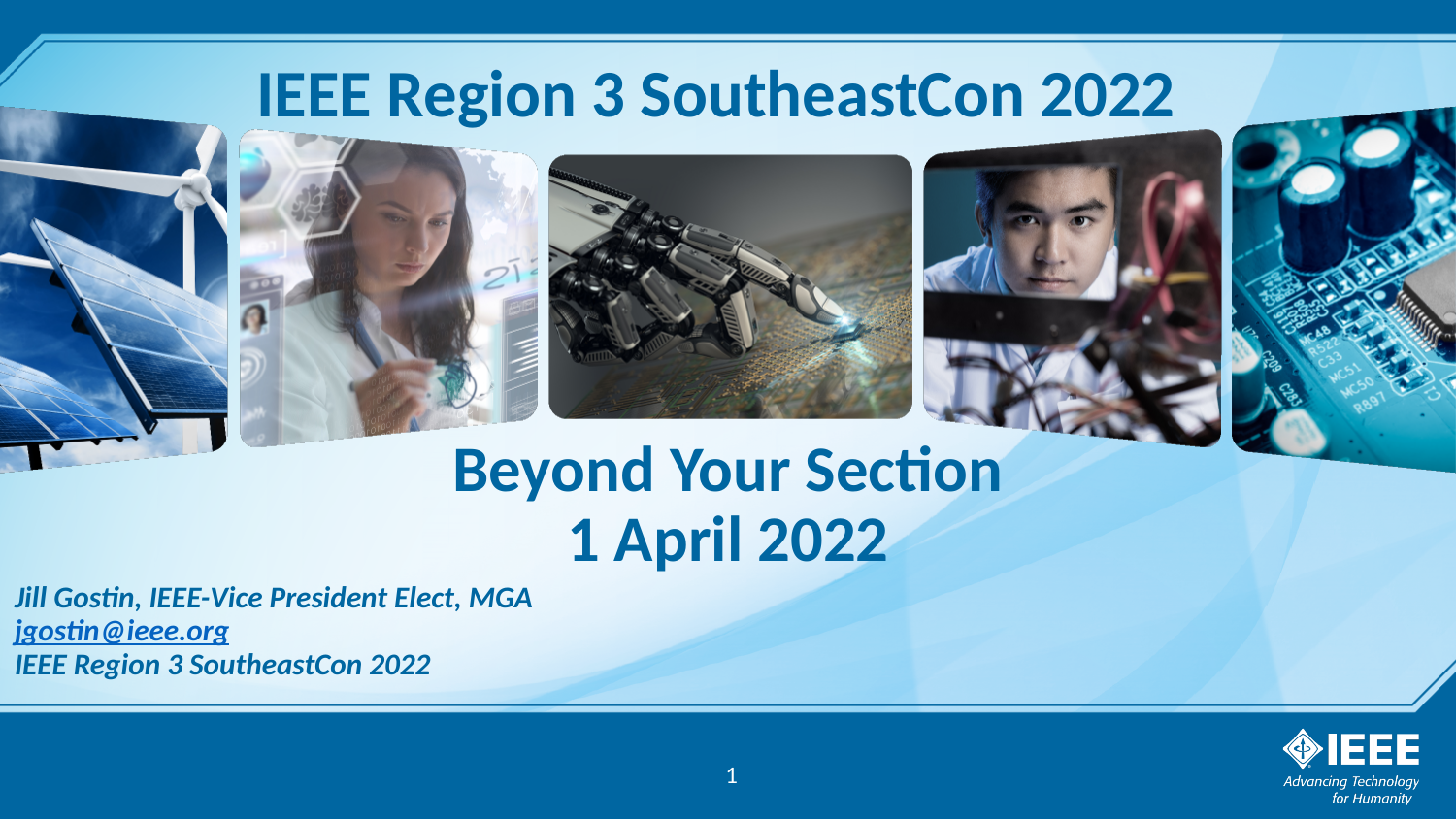

1
# Beyond Your Section 1 April 2022
Jill Gostin, IEEE-Vice President Elect, MGA
jgostin@ieee.org
IEEE Region 3 SoutheastCon 2022